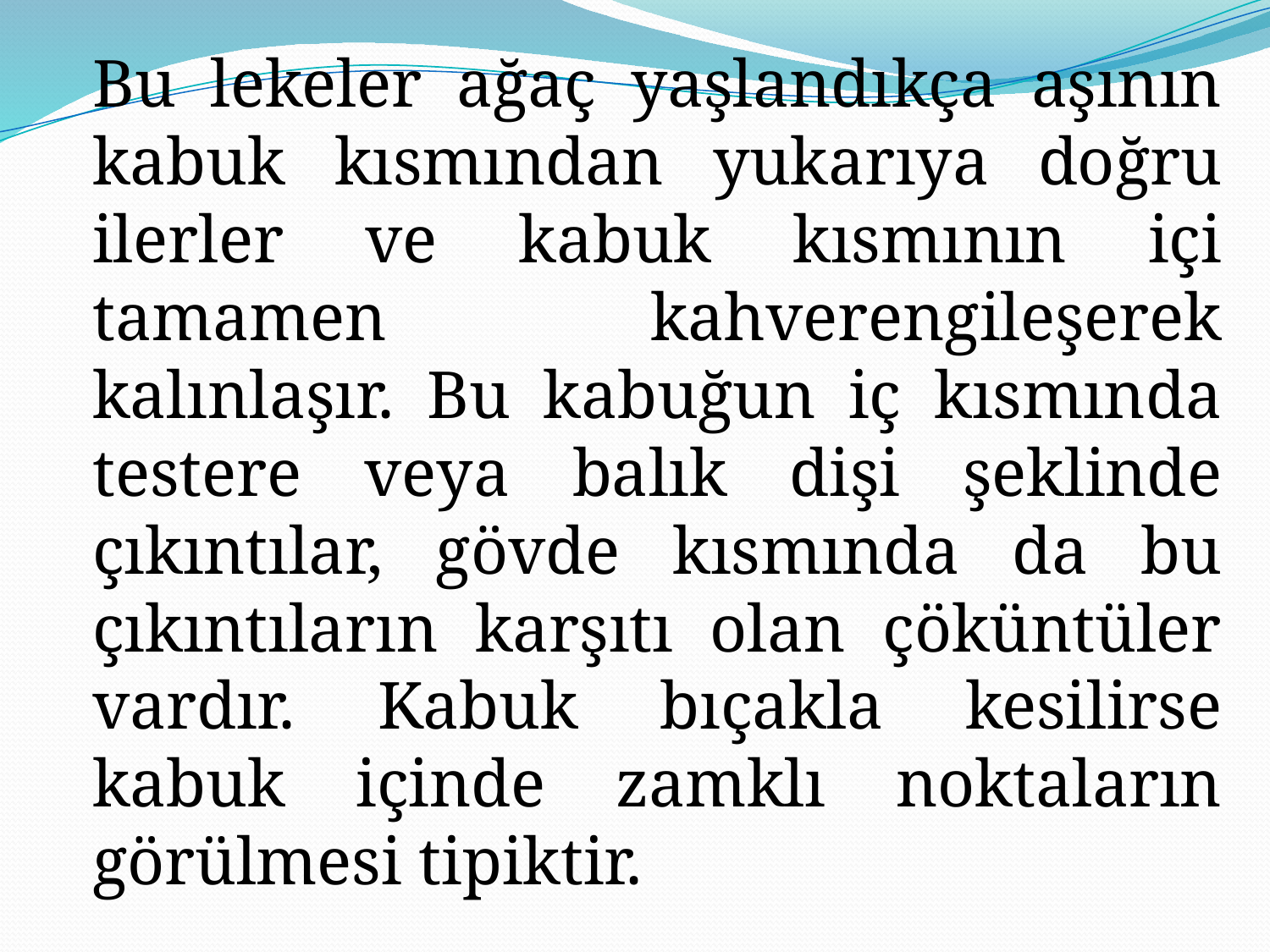

Bu lekeler ağaç yaşlandıkça aşının kabuk kısmından yukarıya doğru ilerler ve kabuk kısmının içi tamamen kahverengileşerek kalınlaşır. Bu kabuğun iç kısmında testere veya balık dişi şeklinde çıkıntılar, gövde kısmında da bu çıkıntıların karşıtı olan çöküntüler vardır. Kabuk bıçakla kesilirse kabuk içinde zamklı noktaların görülmesi tipiktir.